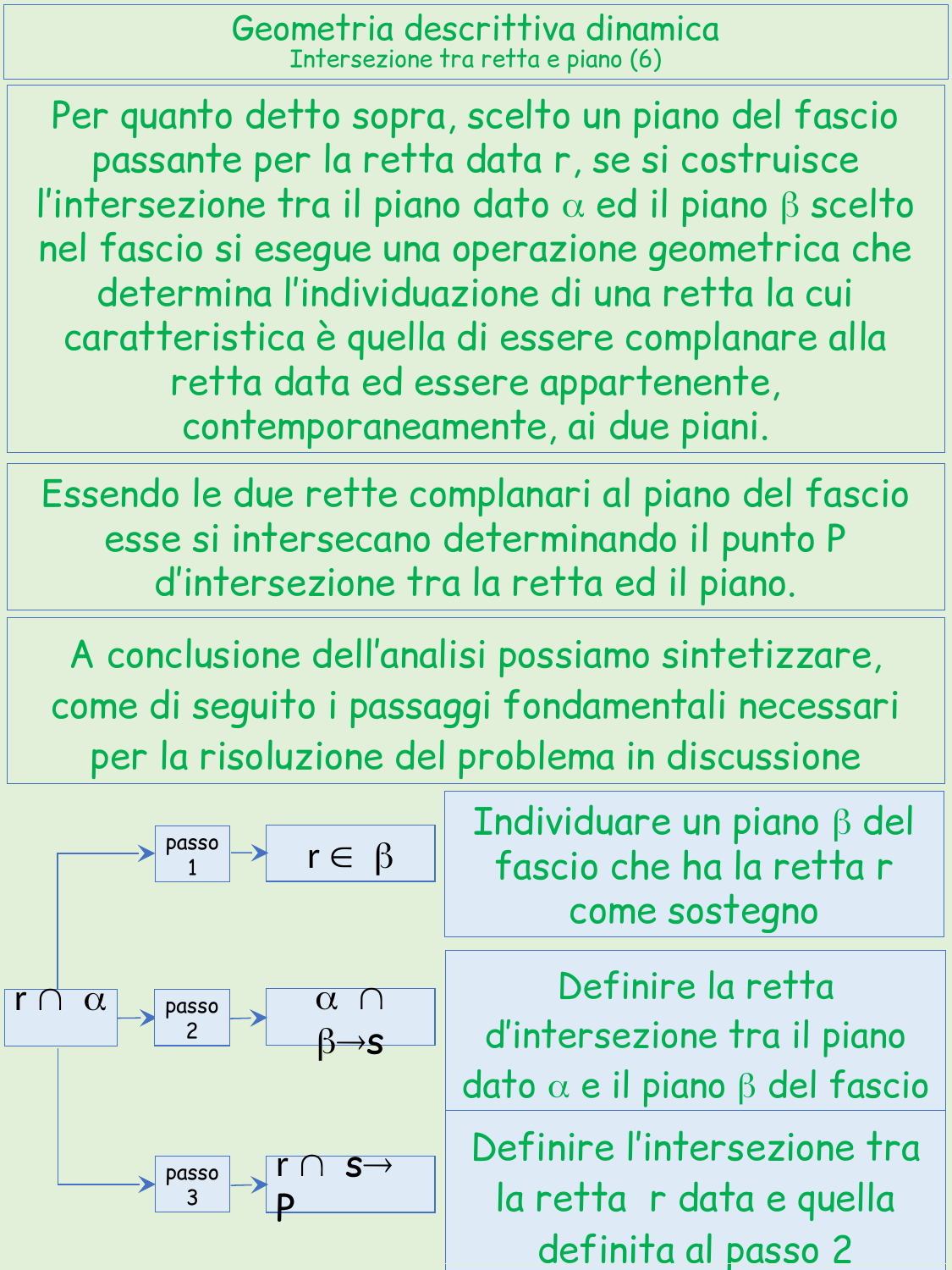

# Geometria descrittiva dinamica Intersezione tra retta e piano (6)
Per quanto detto sopra, scelto un piano del fascio passante per la retta data r, se si costruisce l’intersezione tra il piano dato α ed il piano β scelto nel fascio si esegue una operazione geometrica che determina l’individuazione di una retta la cui caratteristica è quella di essere complanare alla retta data ed essere appartenente, contemporaneamente, ai due piani.
Essendo le due rette complanari al piano del fascio esse si intersecano determinando il punto P d’intersezione tra la retta ed il piano.
A conclusione dell’analisi possiamo sintetizzare, come di seguito i passaggi fondamentali necessari per la risoluzione del problema in discussione
Individuare un piano β del fascio che ha la retta r come sostegno
r ∈ β
passo 1

Definire la retta d’intersezione tra il piano dato α e il piano β del fascio
α ∩ β→s
passo 2
r ∩ α

Definire l’intersezione tra la retta  r data e quella definita al passo 2
passo 3
r ∩ s→ P